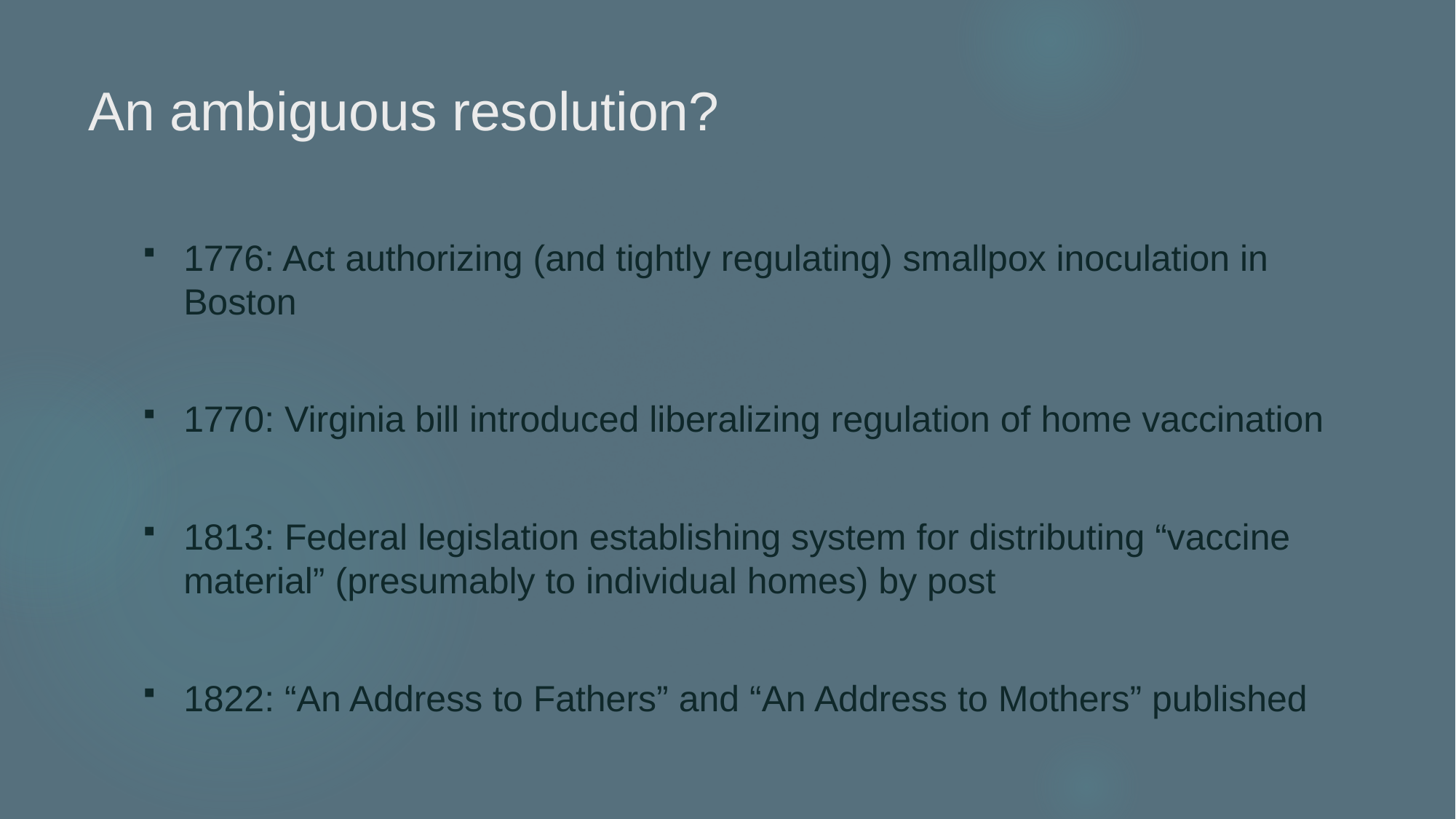

# An ambiguous resolution?
1776: Act authorizing (and tightly regulating) smallpox inoculation in Boston

1770: Virginia bill introduced liberalizing regulation of home vaccination

1813: Federal legislation establishing system for distributing “vaccine material” (presumably to individual homes) by post

1822: “An Address to Fathers” and “An Address to Mothers” published